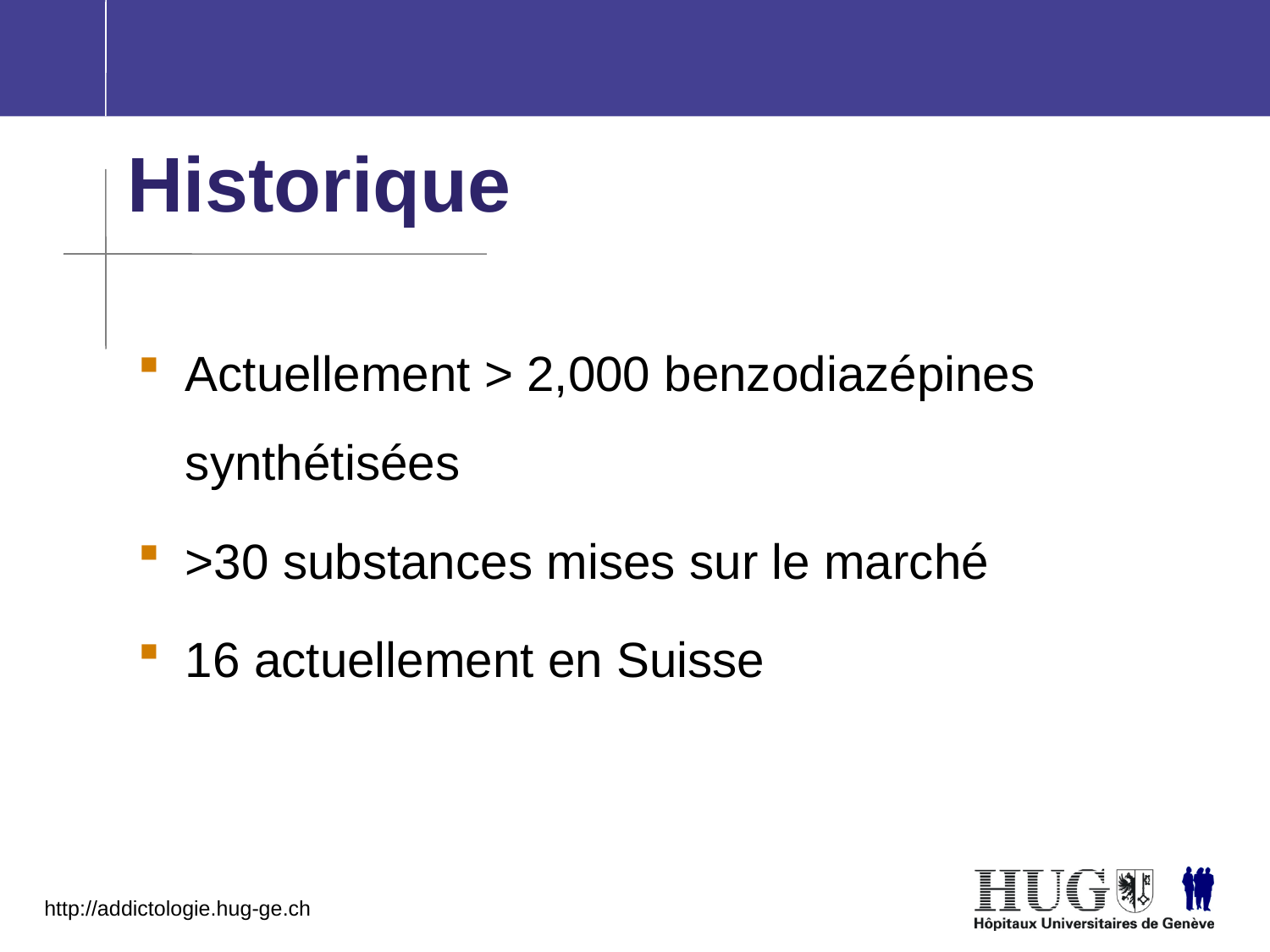

# Historique

Actuellement > 2,000 benzodiazépines synthétisées
>30 substances mises sur le marché
16 actuellement en Suisse